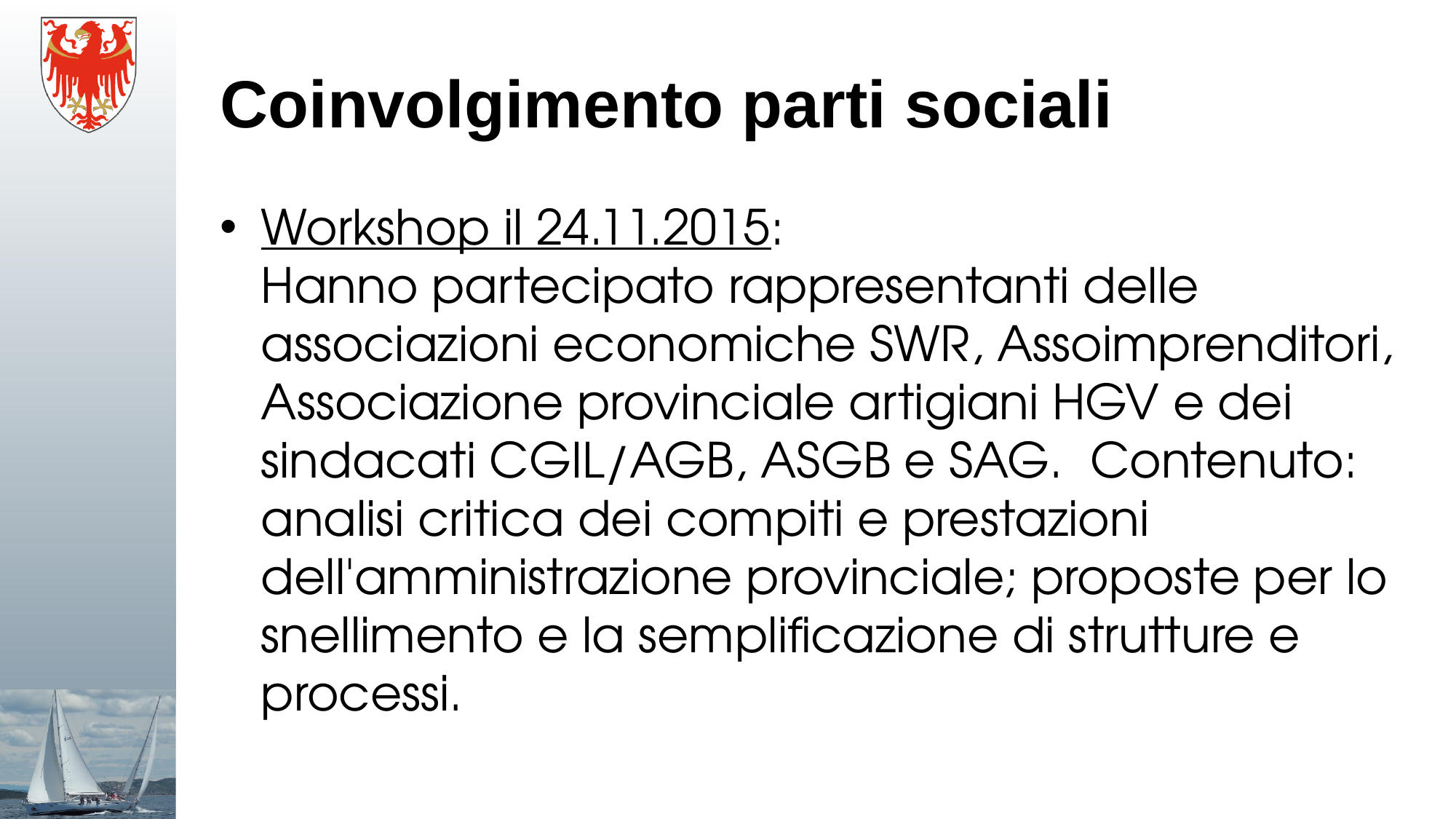

# Coinvolgimento parti sociali
Workshop il 24.11.2015:
Hanno partecipato rappresentanti delle associazioni economiche SWR, Assoimprenditori, Associazione provinciale artigiani HGV e dei sindacati CGIL/AGB, ASGB e SAG.  Contenuto: analisi critica dei compiti e prestazioni dell'amministrazione provinciale; proposte per lo snellimento e la semplificazione di strutture e processi.